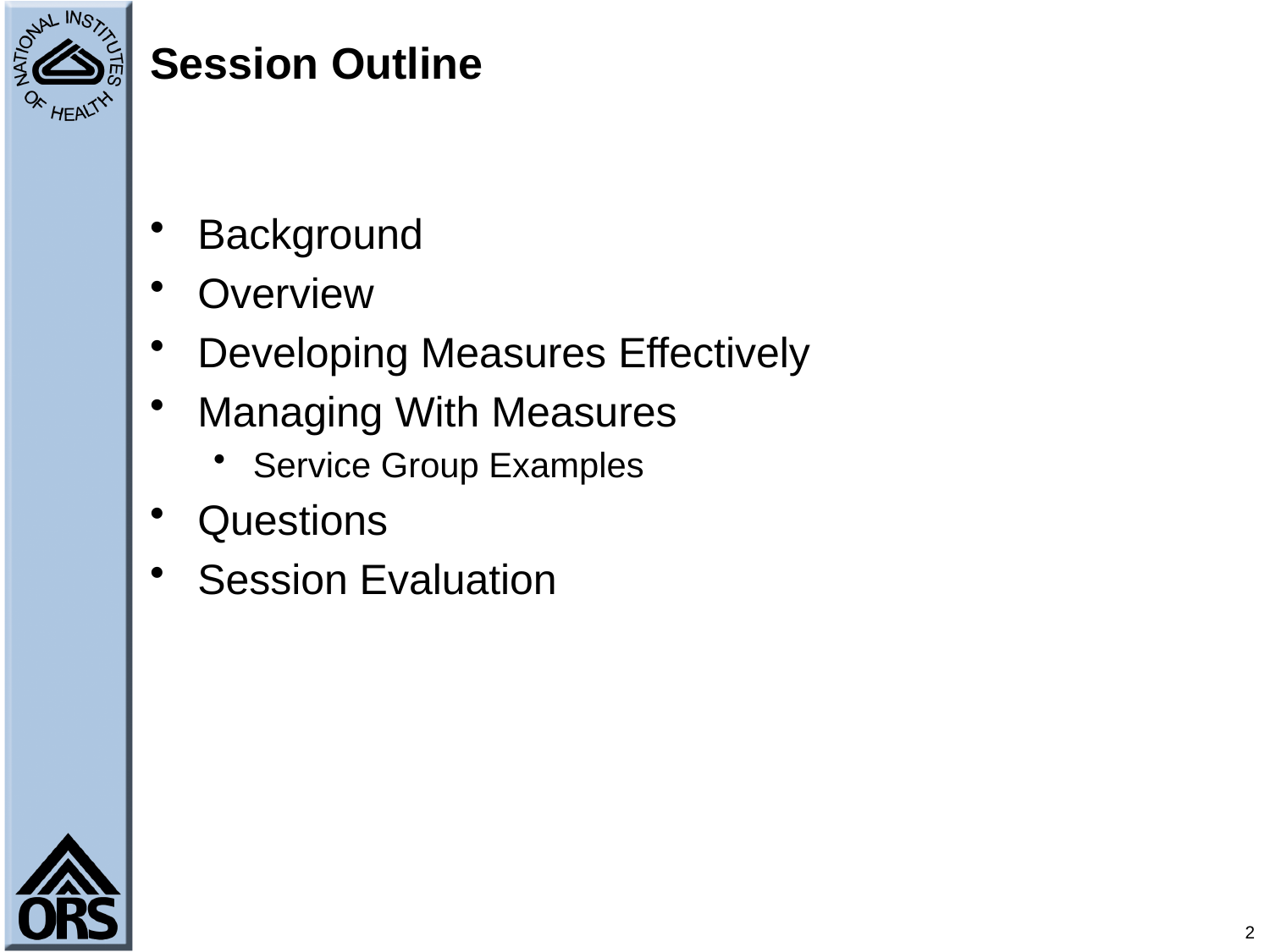

# Session Outline
Background
Overview
Developing Measures Effectively
Managing With Measures
Service Group Examples
Questions
Session Evaluation
2